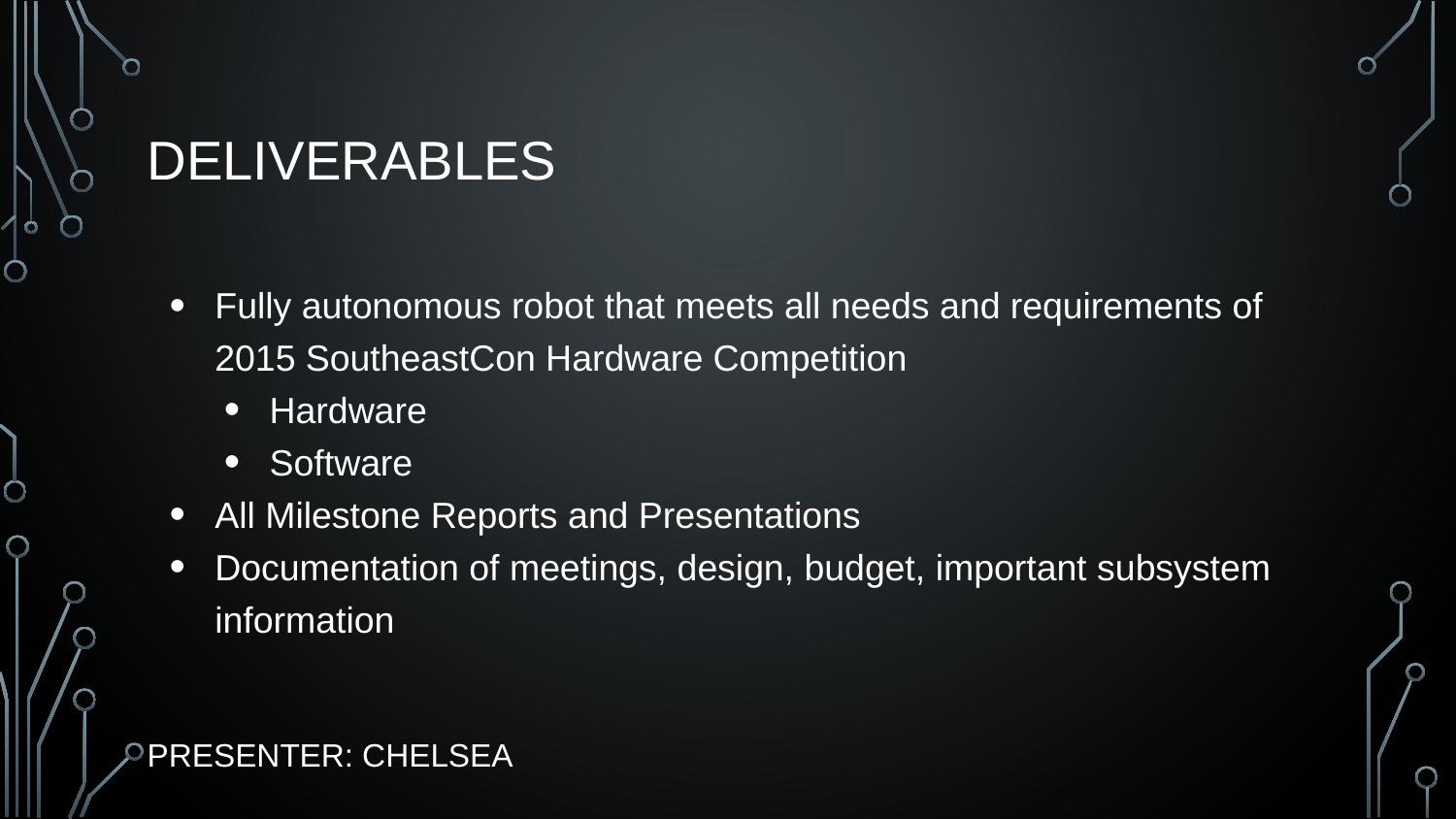

# DELIVERABLES
Fully autonomous robot that meets all needs and requirements of 2015 SoutheastCon Hardware Competition
Hardware
Software
All Milestone Reports and Presentations
Documentation of meetings, design, budget, important subsystem information
PRESENTER: CHELSEA